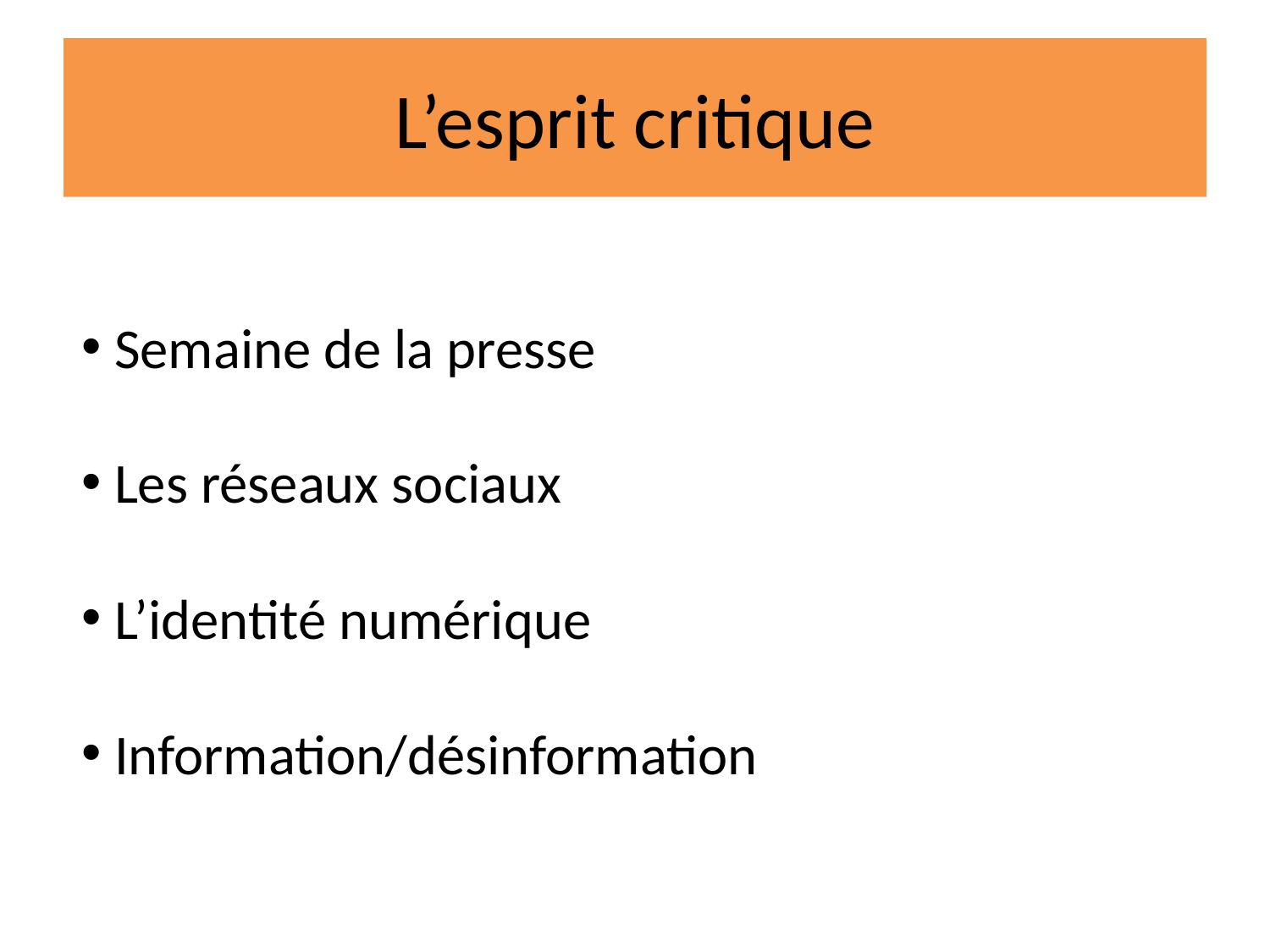

# L’esprit critique

 Semaine de la presse

 Les réseaux sociaux

 L’identité numérique

 Information/désinformation